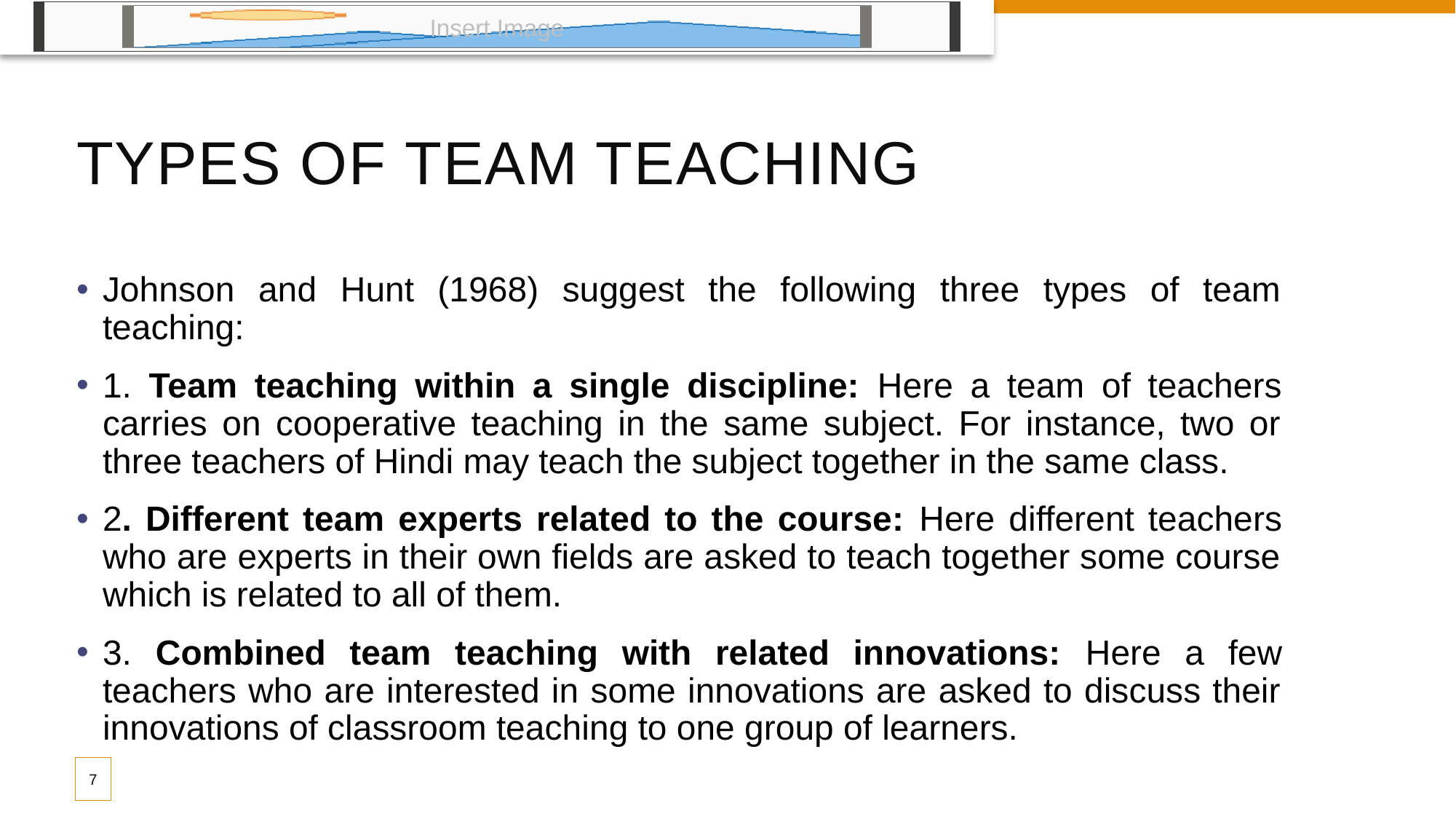

# Types of team teaching

Johnson and Hunt (1968) suggest the following three types of team teaching:
1. Team teaching within a single discipline: Here a team of teachers carries on cooperative teaching in the same subject. For instance, two or three teachers of Hindi may teach the subject together in the same class.
2. Different team experts related to the course: Here different teachers who are experts in their own fields are asked to teach together some course which is related to all of them.
3. Combined team teaching with related innovations: Here a few teachers who are interested in some innovations are asked to discuss their innovations of classroom teaching to one group of learners.
7